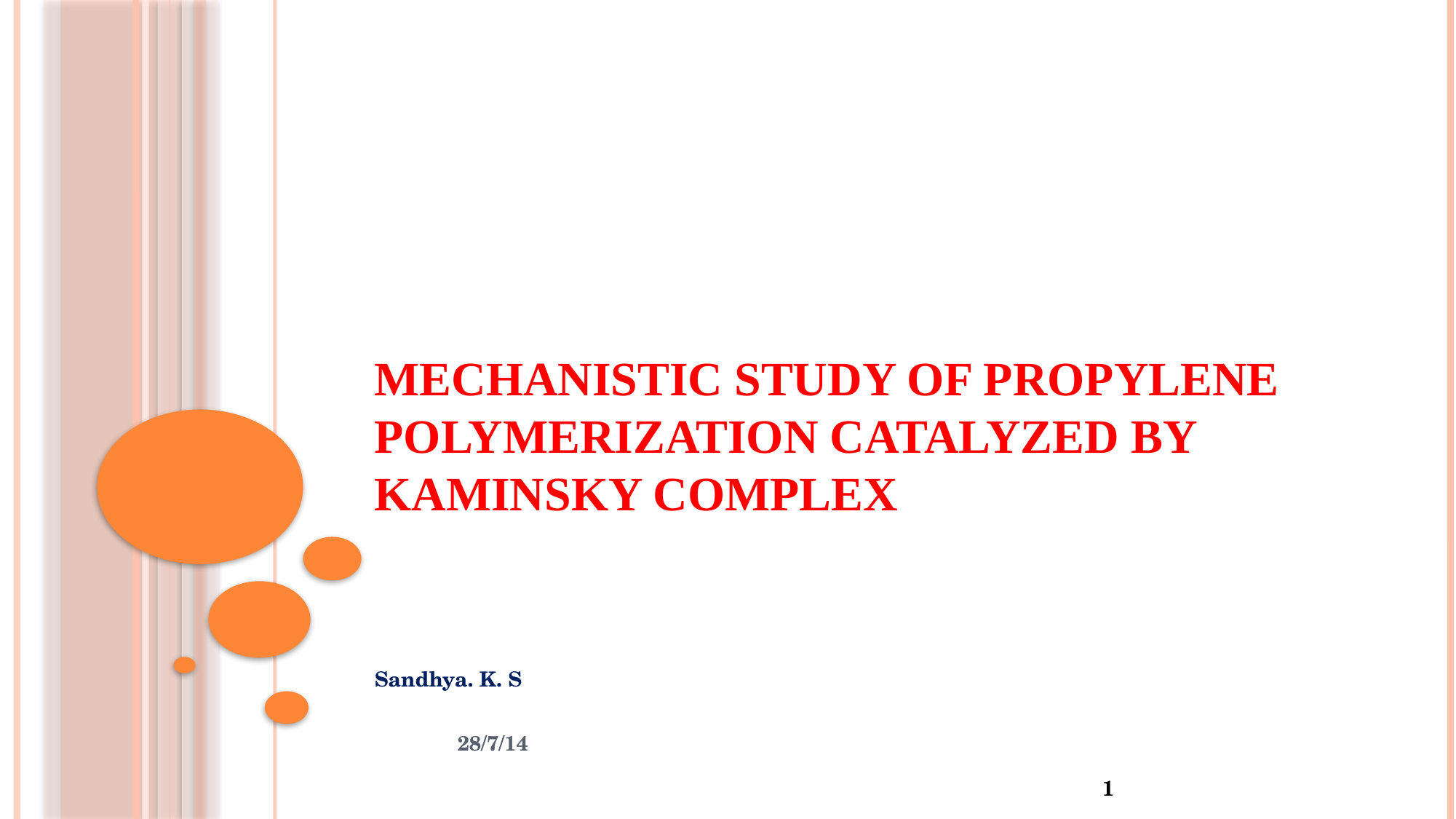

# Mechanistic study of Propylene Polymerization Catalyzed by Kaminsky Complex

Sandhya. K. S

								28/7/14
1